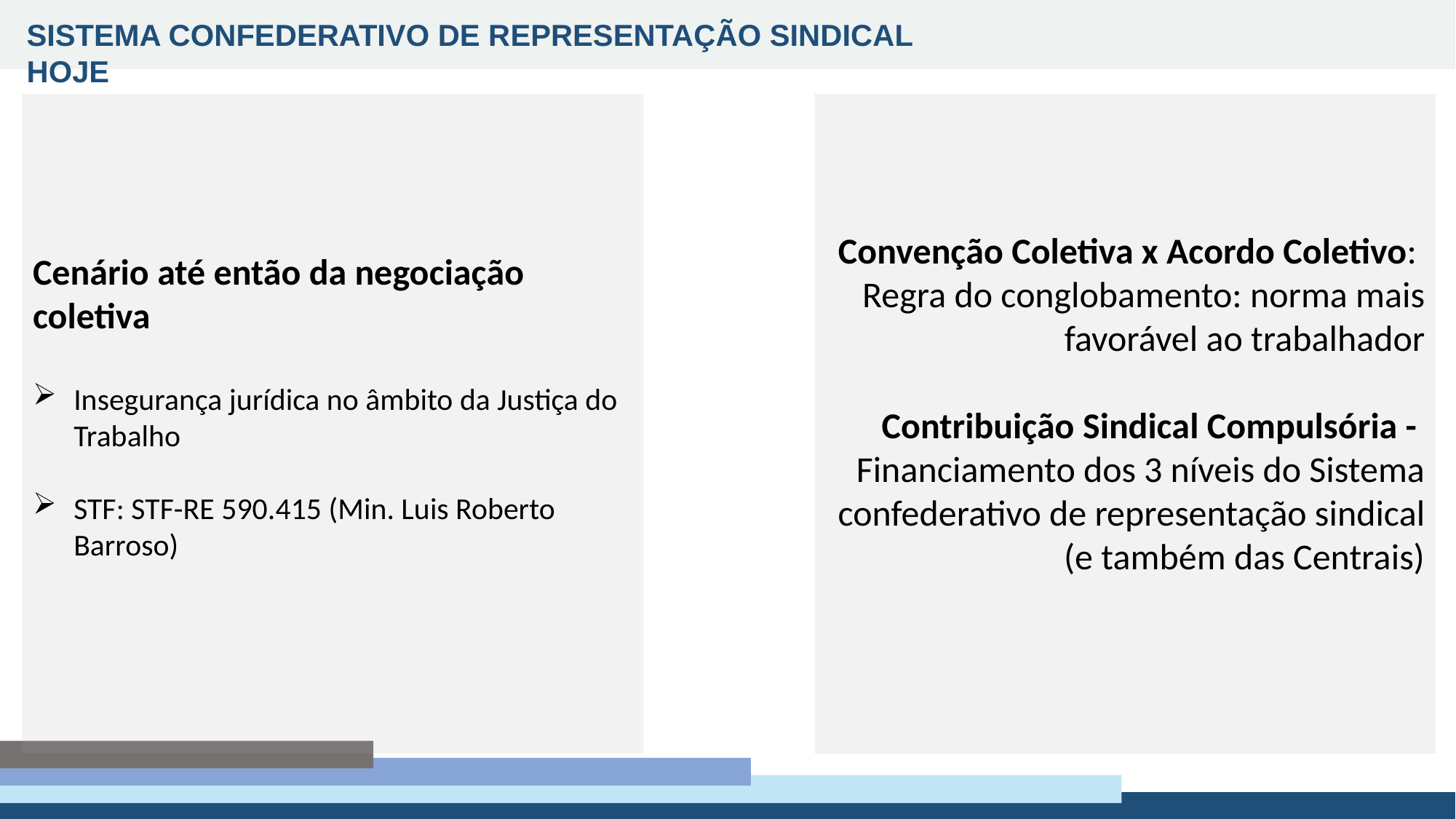

Sistema confederativo de representação sindical HOJE

Cenário até então da negociação coletiva

Insegurança jurídica no âmbito da Justiça do Trabalho

STF: STF-RE 590.415 (Min. Luis Roberto Barroso)

Convenção Coletiva x Acordo Coletivo:
 Regra do conglobamento: norma mais favorável ao trabalhador

Contribuição Sindical Compulsória -
Financiamento dos 3 níveis do Sistema confederativo de representação sindical (e também das Centrais)